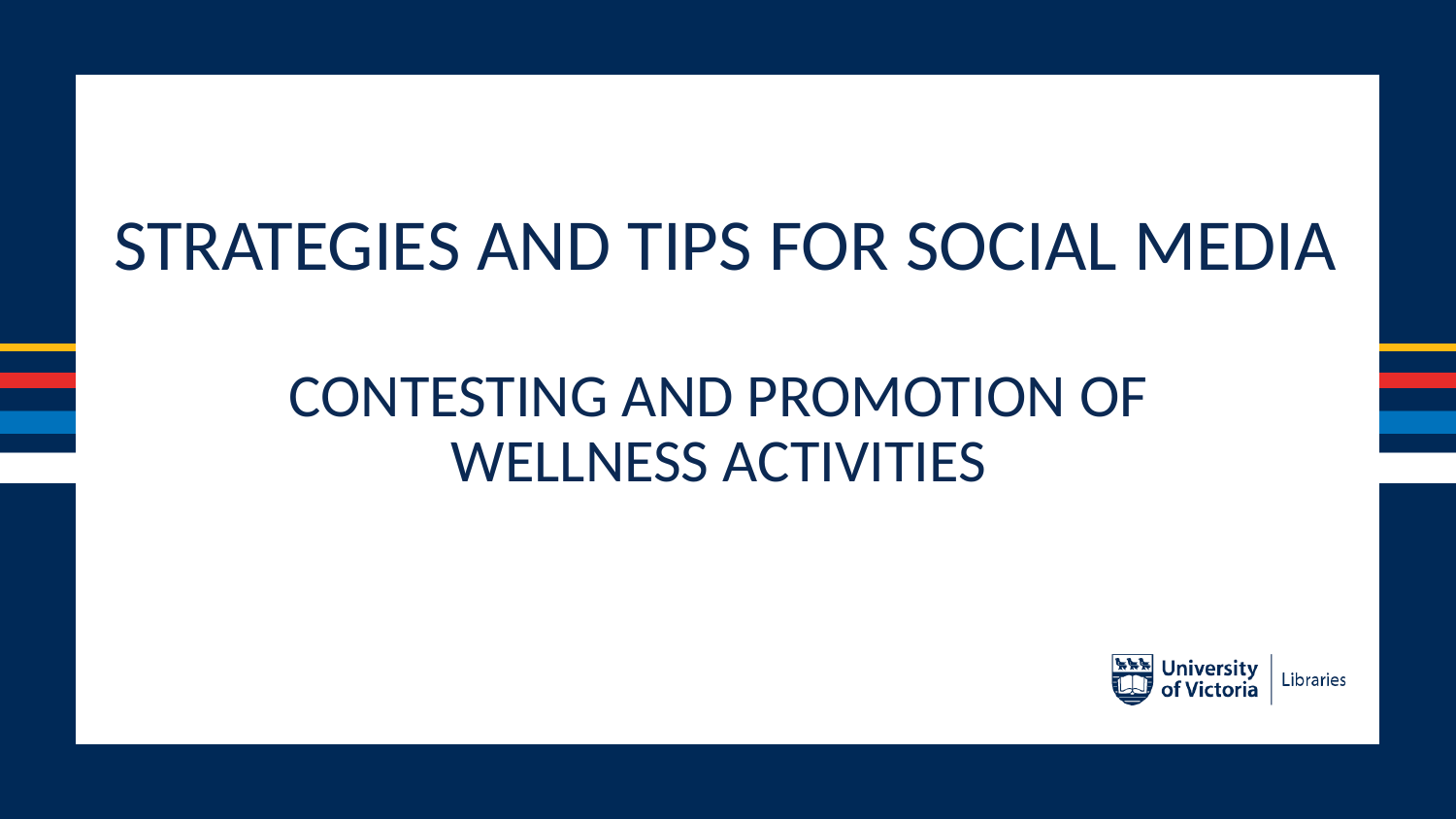

# STRATEGIES AND TIPS FOR SOCIAL MEDIA CONTESTING AND PROMOTION OF
WELLNESS ACTIVITIES